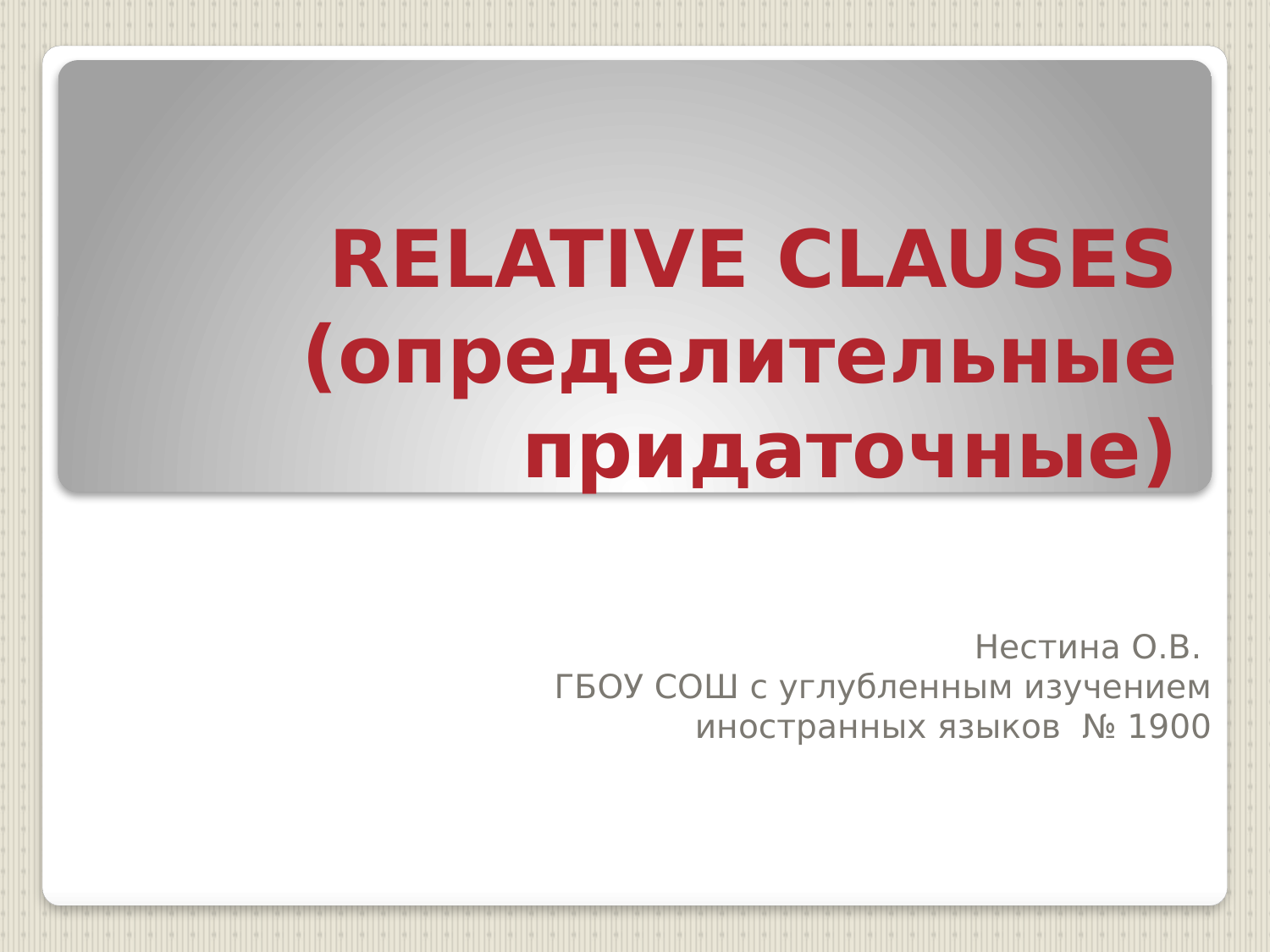

# RELATIVE CLAUSES (определительные придаточные)
Нестина О.В.
ГБОУ СОШ с углубленным изучением иностранных языков  № 1900